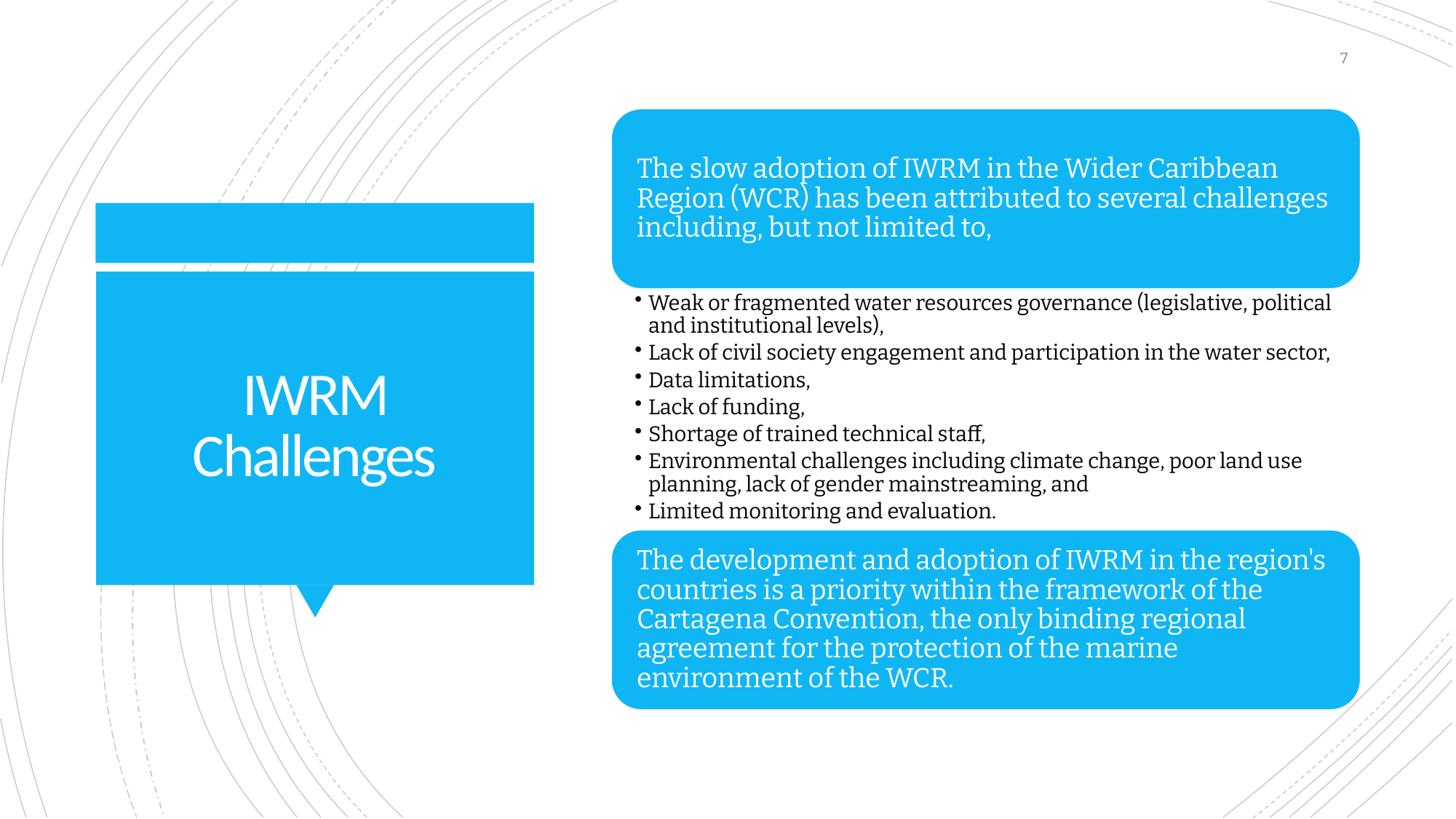

7
The slow adoption of IWRM in the Wider Caribbean Region (WCR) has been attributed to several challenges including, but not limited to,
Weak or fragmented water resources governance (legislative, political and institutional levels),
Lack of civil society engagement and participation in the water sector,
Data limitations,
Lack of funding,
Shortage of trained technical staff,
Environmental challenges including climate change, poor land use planning, lack of gender mainstreaming, and
Limited monitoring and evaluation.
The development and adoption of IWRM in the region's countries is a priority within the framework of the Cartagena Convention, the only binding regional agreement for the protection of the marine environment of the WCR.
# IWRM Challenges